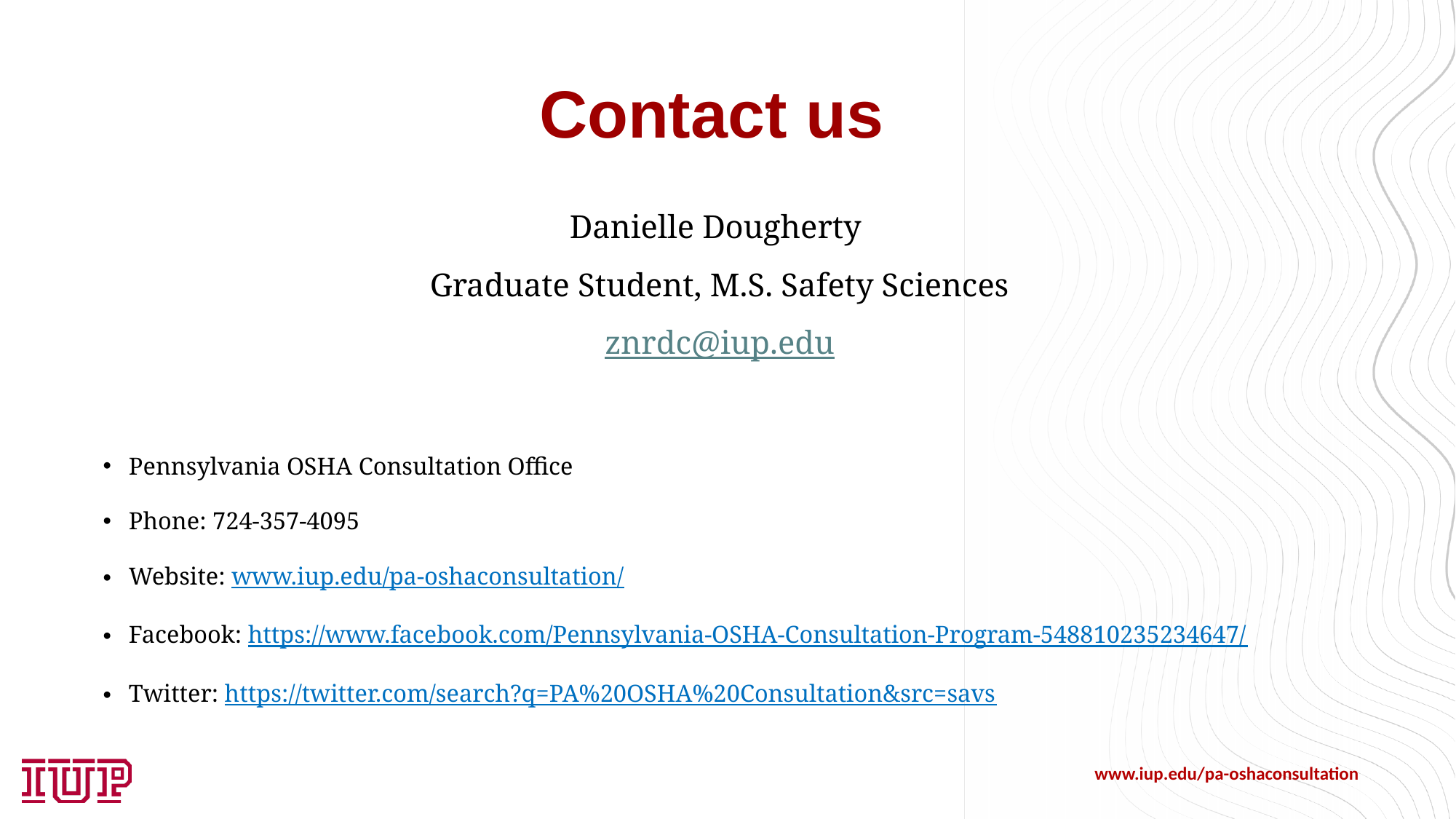

# Contact us
Danielle Dougherty
Graduate Student, M.S. Safety Sciences
znrdc@iup.edu

Pennsylvania OSHA Consultation Office
Phone: 724-357-4095
Website: www.iup.edu/pa-oshaconsultation/
Facebook: https://www.facebook.com/Pennsylvania-OSHA-Consultation-Program-548810235234647/
Twitter: https://twitter.com/search?q=PA%20OSHA%20Consultation&src=savs
www.iup.edu/pa-oshaconsultation